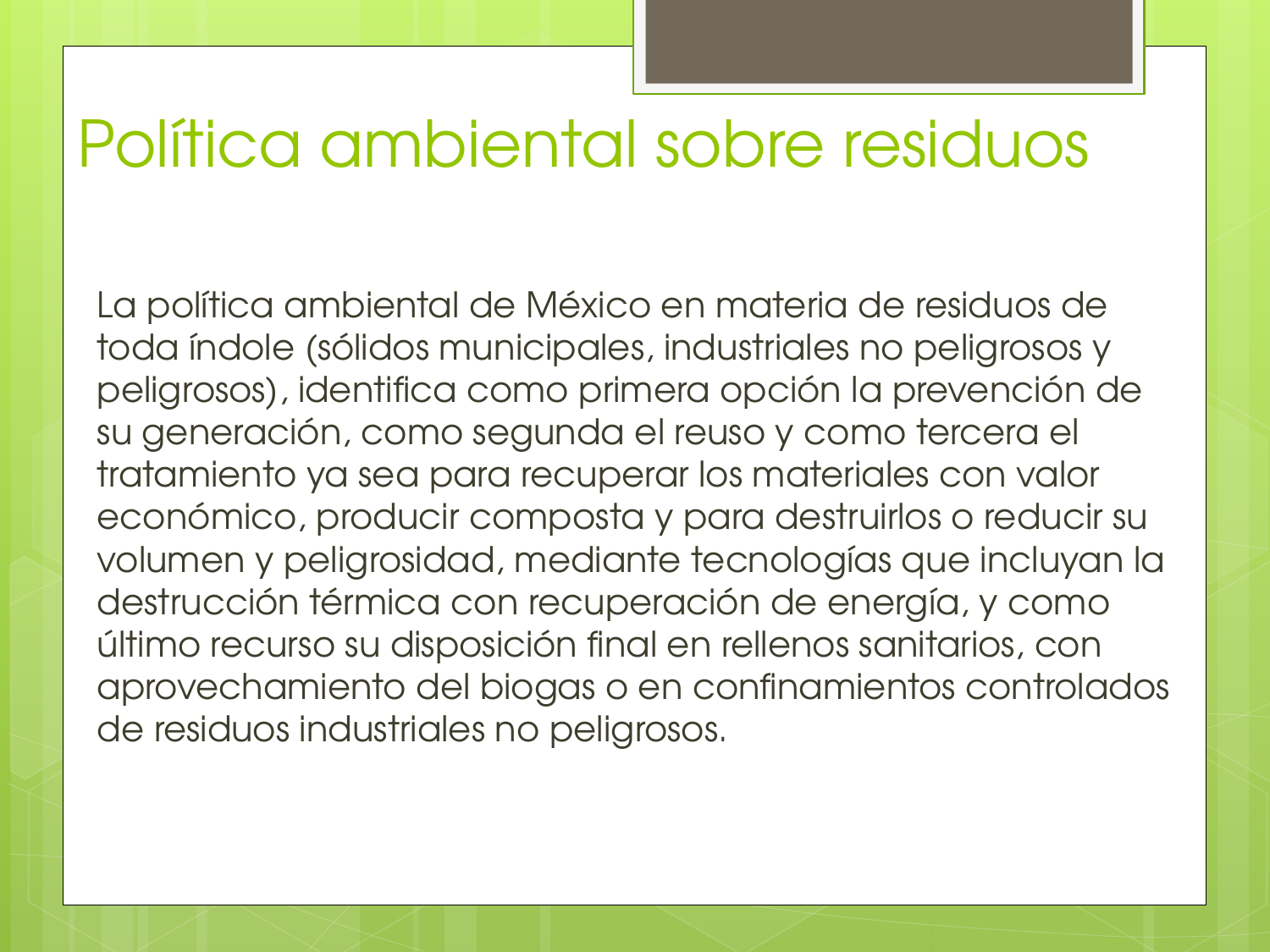

# Política ambiental sobre residuos
La política ambiental de México en materia de residuos de toda índole (sólidos municipales, industriales no peligrosos y peligrosos), identifica como primera opción la prevención de su generación, como segunda el reuso y como tercera el tratamiento ya sea para recuperar los materiales con valor económico, producir composta y para destruirlos o reducir su volumen y peligrosidad, mediante tecnologías que incluyan la destrucción térmica con recuperación de energía, y como último recurso su disposición final en rellenos sanitarios, con aprovechamiento del biogas o en confinamientos controlados de residuos industriales no peligrosos.